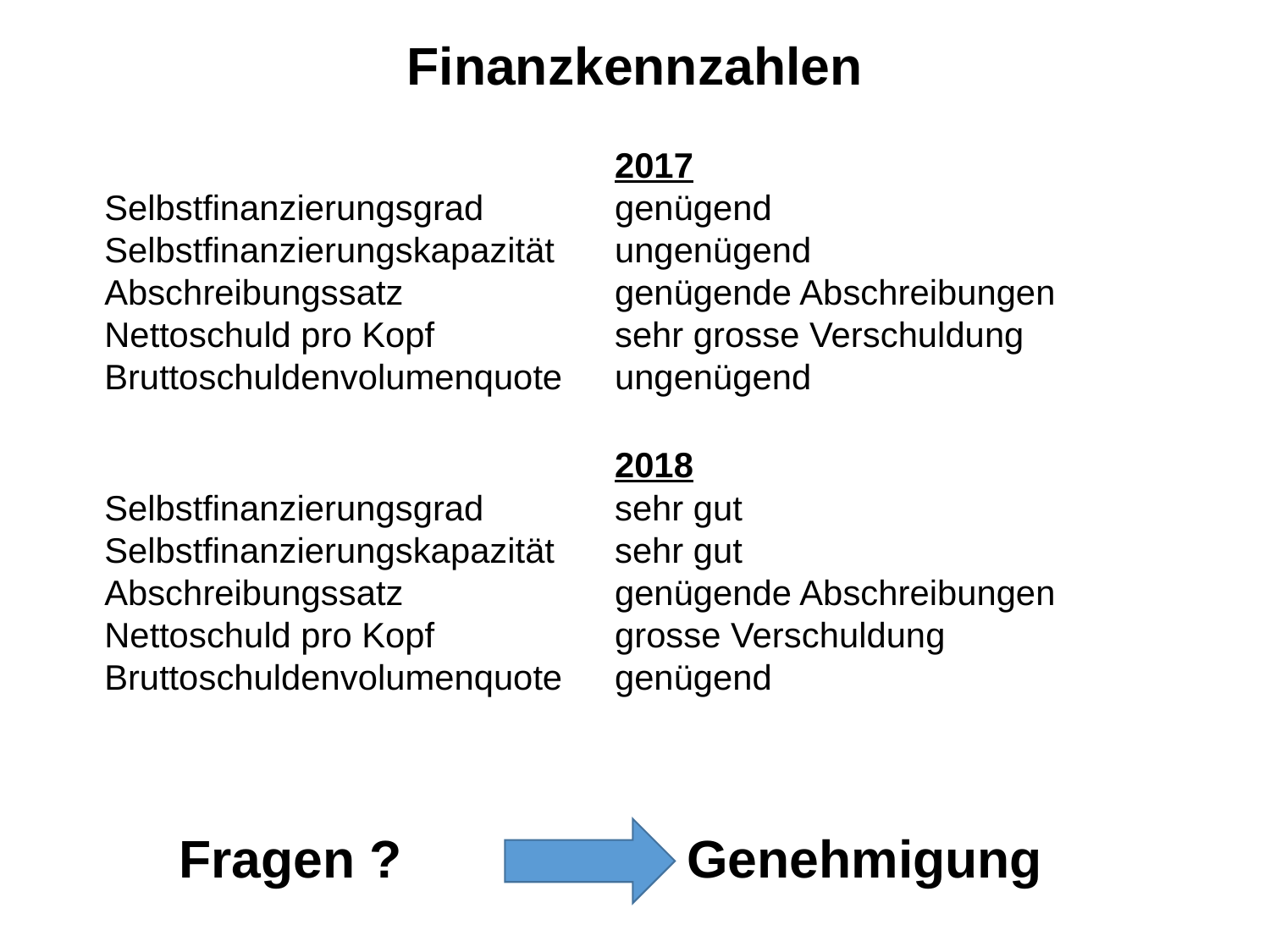

Finanzkennzahlen
	2017
Selbstfinanzierungsgrad	genügend
Selbstfinanzierungskapazität	ungenügend
Abschreibungssatz	genügende Abschreibungen
Nettoschuld pro Kopf	sehr grosse Verschuldung
Bruttoschuldenvolumenquote	ungenügend

	2018
Selbstfinanzierungsgrad	sehr gut
Selbstfinanzierungskapazität	sehr gut
Abschreibungssatz	genügende Abschreibungen
Nettoschuld pro Kopf	grosse Verschuldung
Bruttoschuldenvolumenquote	genügend
Fragen ? 			Genehmigung